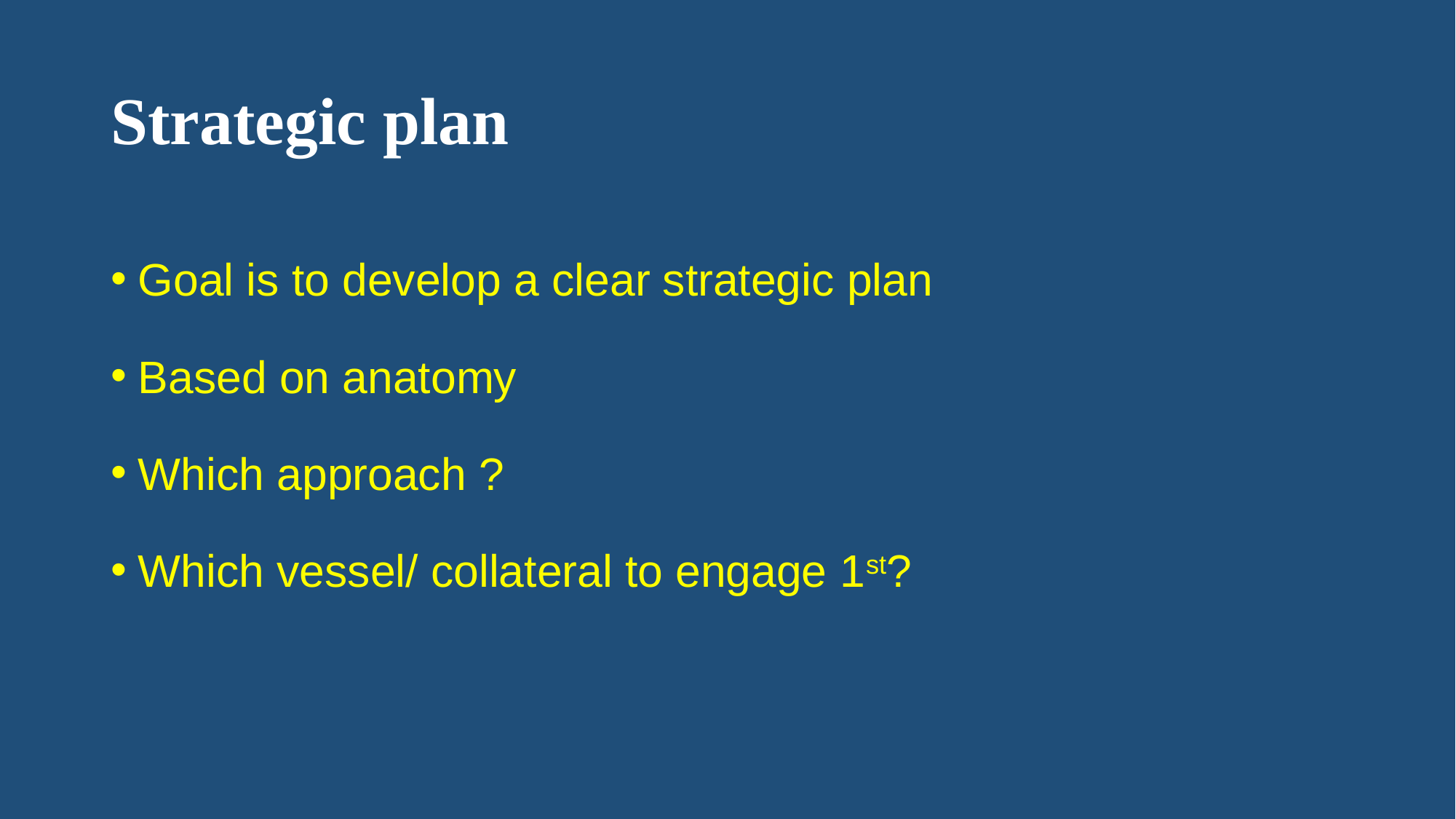

# Strategic plan
Goal is to develop a clear strategic plan
Based on anatomy
Which approach ?
Which vessel/ collateral to engage 1st?